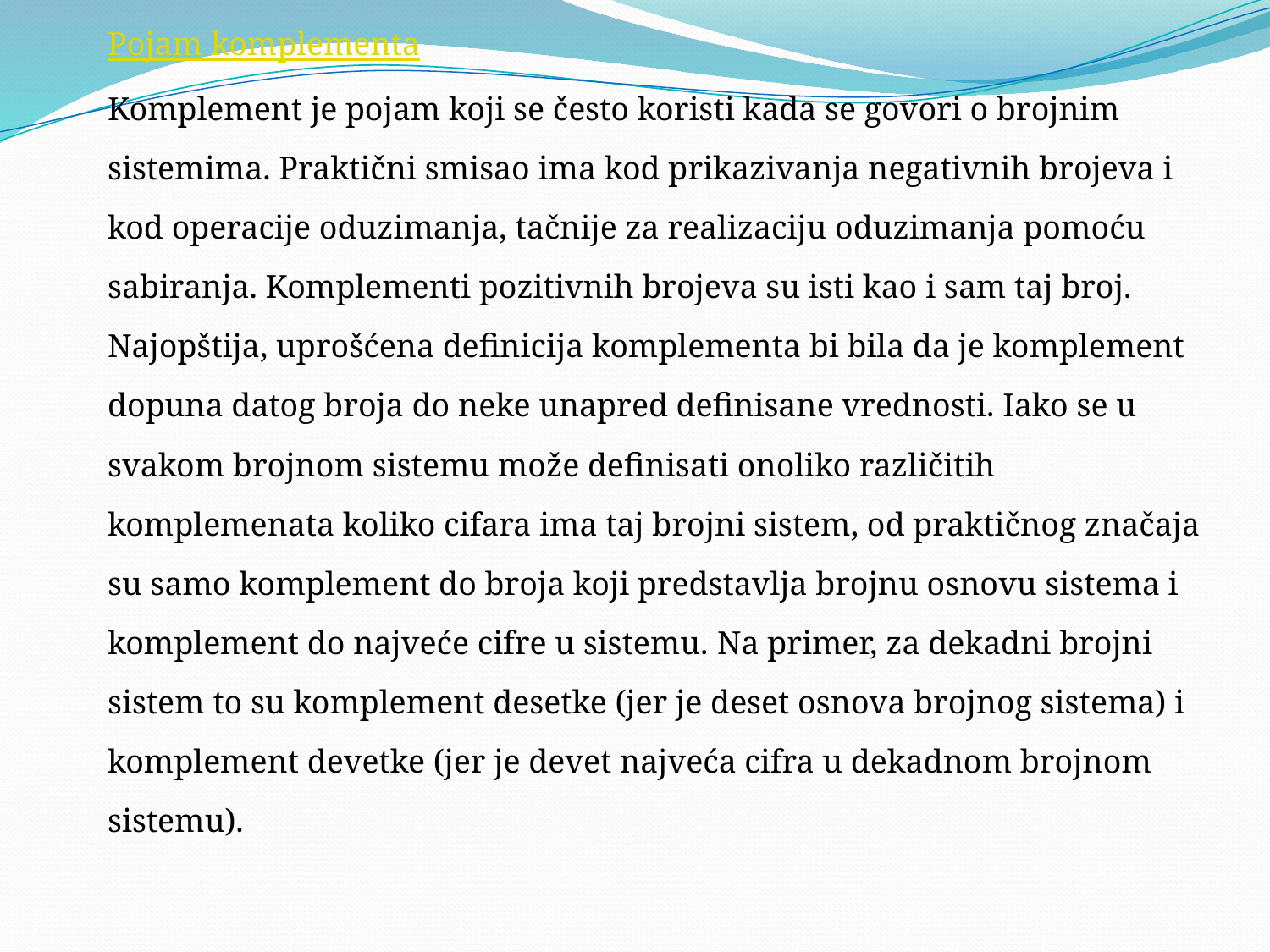

Pojam komplementa
Komplement je pojam koji se često koristi kada se govori o brojnim sistemima. Praktični smisao ima kod prikazivanja negativnih brojeva i kod operacije oduzimanja, tačnije za realizaciju oduzimanja pomoću sabiranja. Komplementi pozitivnih brojeva su isti kao i sam taj broj. Najopštija, uprošćena definicija komplementa bi bila da je komplement dopuna datog broja do neke unapred definisane vrednosti. Iako se u svakom brojnom sistemu može definisati onoliko različitih komplemenata koliko cifara ima taj brojni sistem, od praktičnog značaja su samo komplement do broja koji predstavlja brojnu osnovu sistema i komplement do najveće cifre u sistemu. Na primer, za dekadni brojni sistem to su komplement desetke (jer je deset osnova brojnog sistema) i komplement devetke (jer je devet najveća cifra u dekadnom brojnom sistemu).